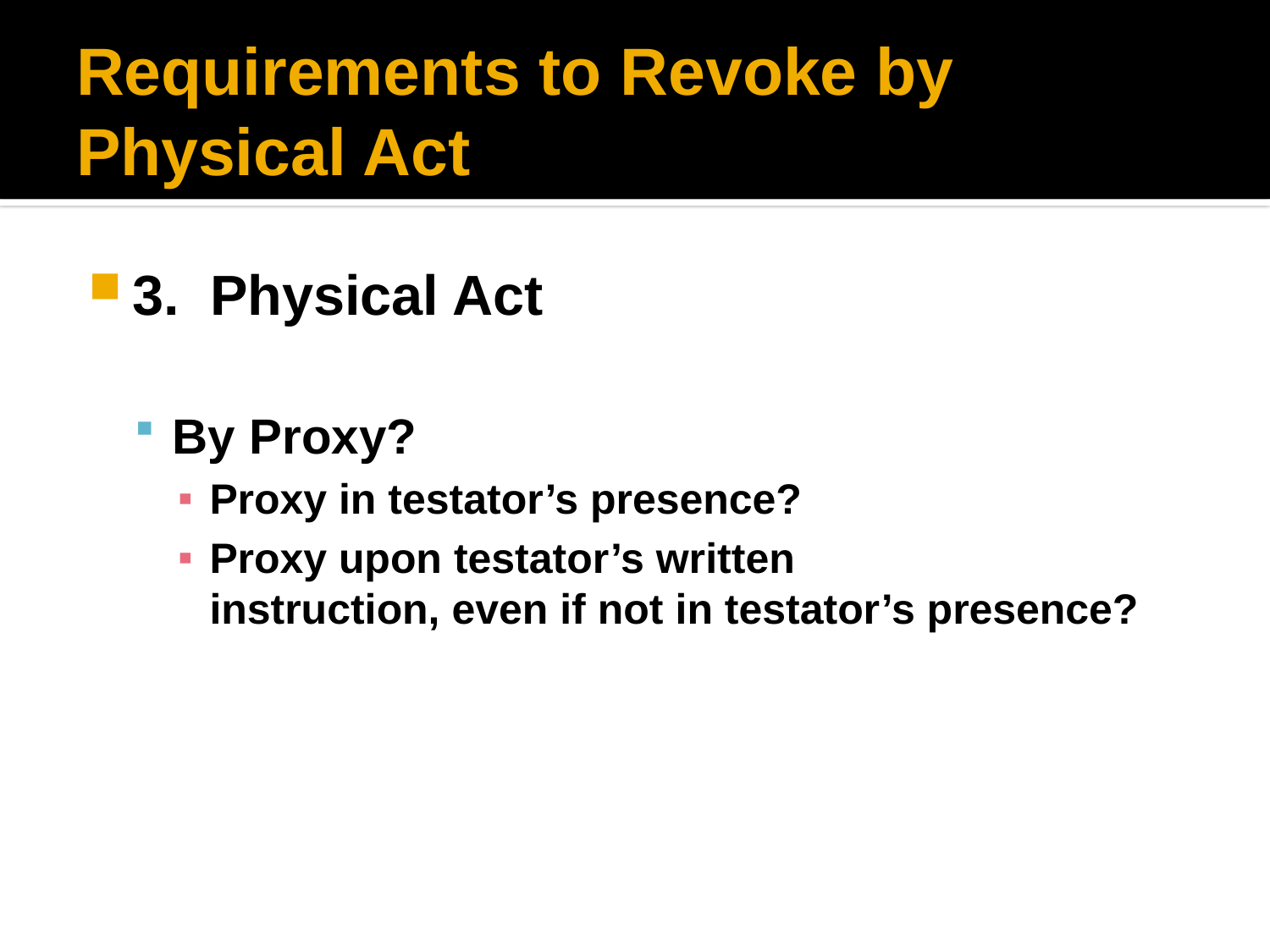

# Requirements to Revoke by Physical Act
3.  Physical Act

By Proxy?
Proxy in testator’s presence?
Proxy upon testator’s written
instruction, even if not in testator’s presence?